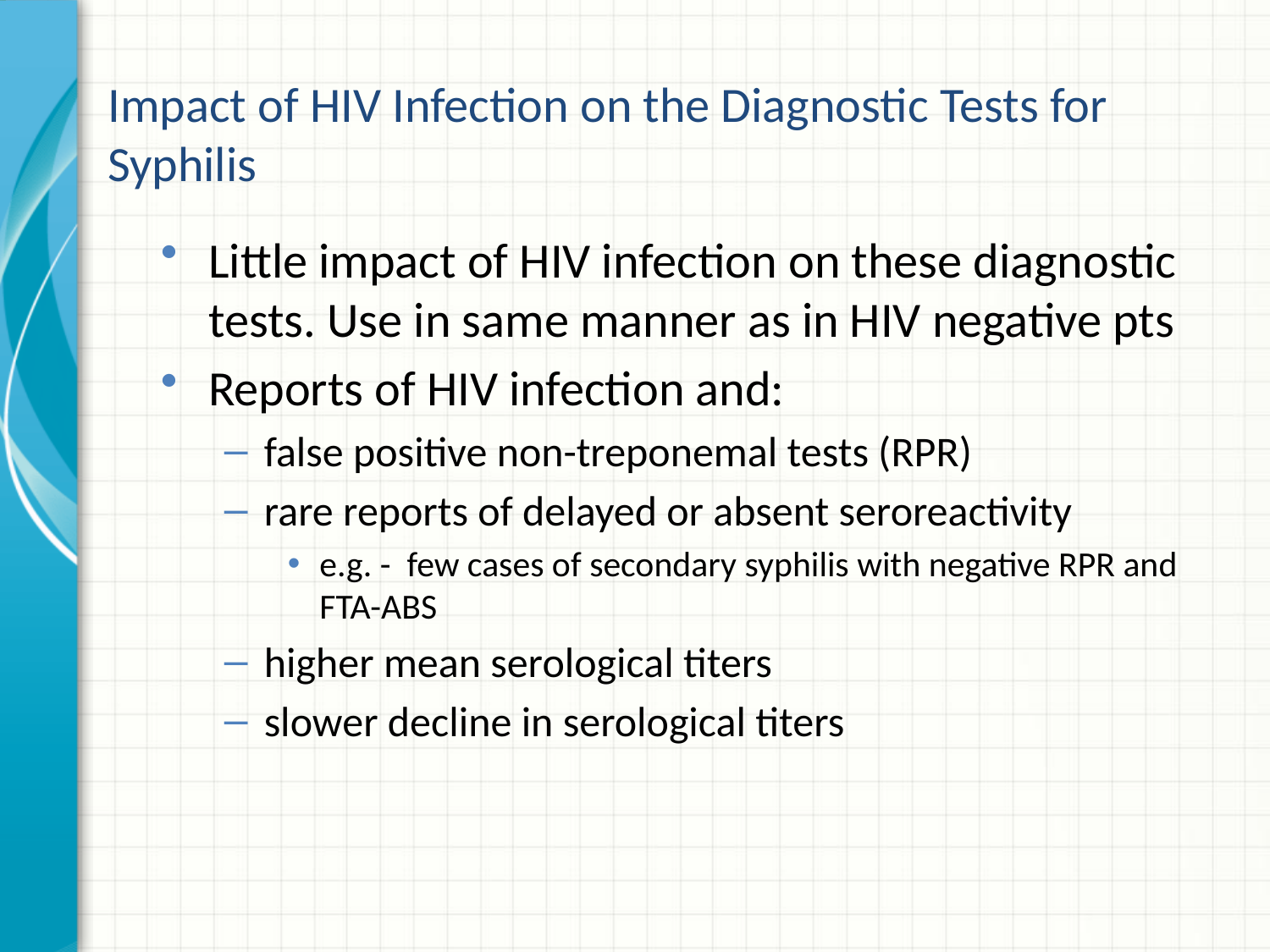

# Impact of HIV Infection on the Diagnostic Tests for Syphilis
Little impact of HIV infection on these diagnostic tests. Use in same manner as in HIV negative pts
Reports of HIV infection and:
false positive non-treponemal tests (RPR)
rare reports of delayed or absent seroreactivity
e.g. -  few cases of secondary syphilis with negative RPR and FTA-ABS
higher mean serological titers
slower decline in serological titers